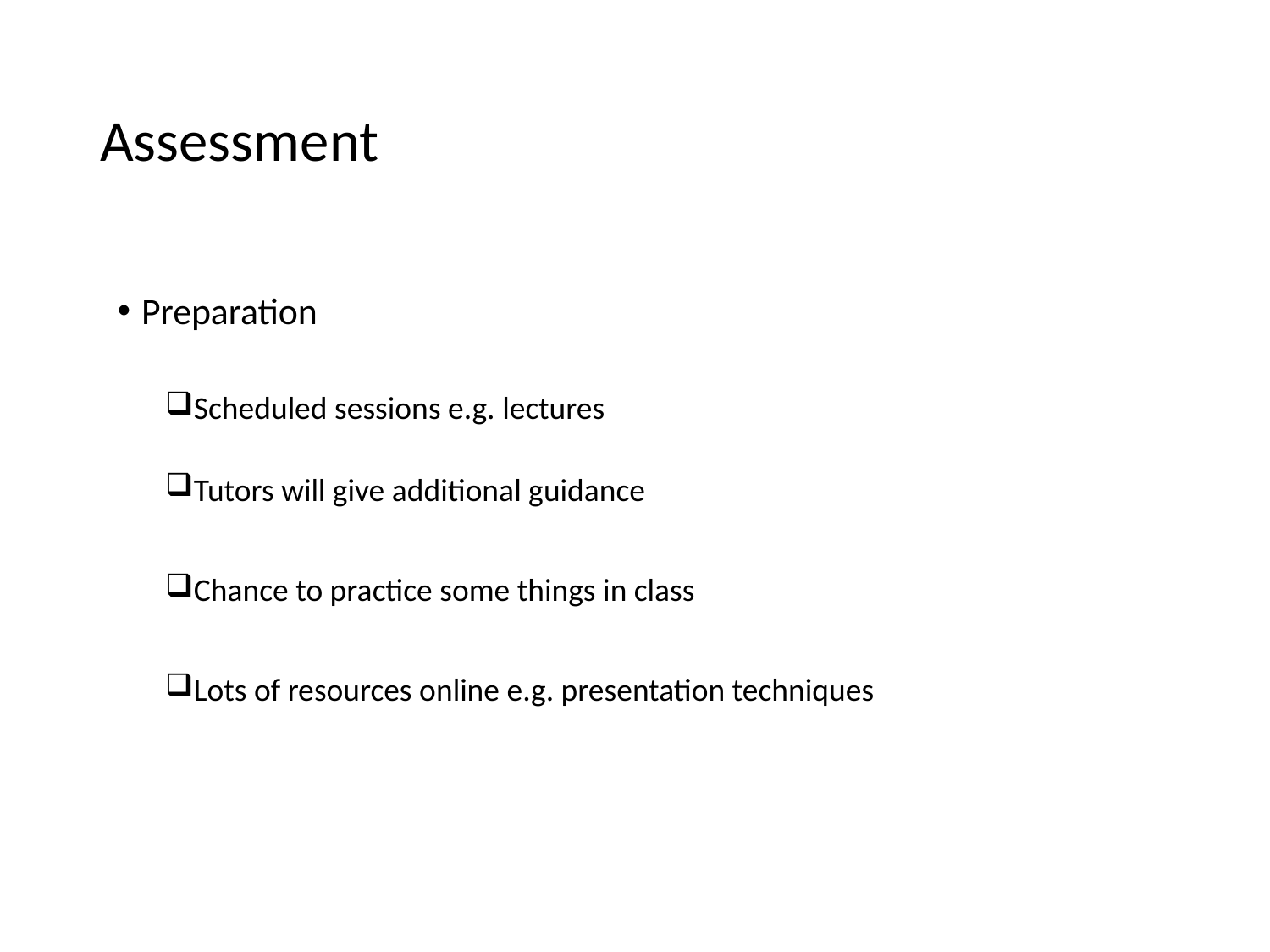

# Assessment
Preparation

Scheduled sessions e.g. lectures

Tutors will give additional guidance

Chance to practice some things in class

Lots of resources online e.g. presentation techniques